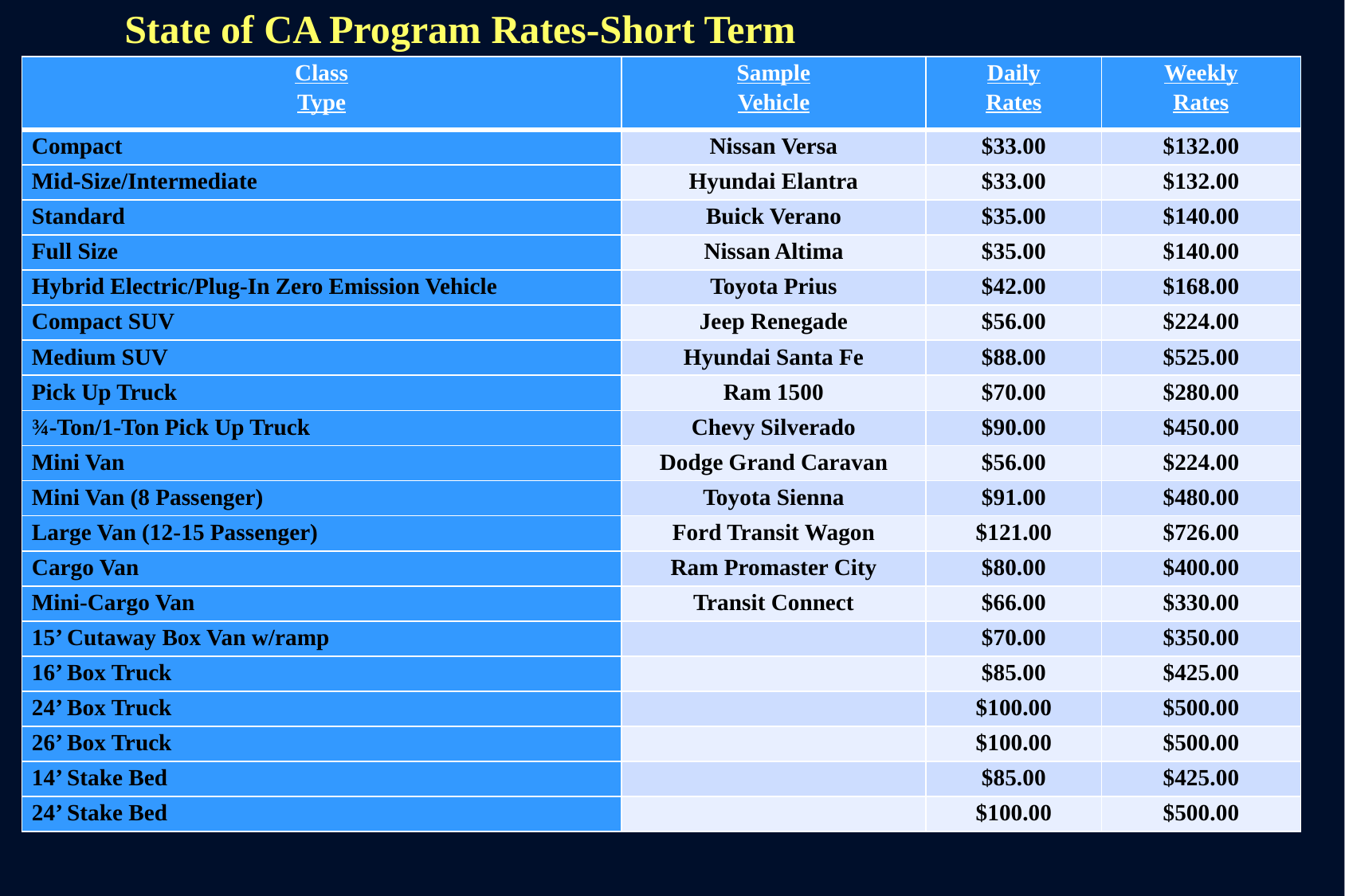

State of CA Program Rates-Short Term
| Class Type | Sample Vehicle | Daily Rates | Weekly Rates |
| --- | --- | --- | --- |
| Compact | Nissan Versa | $33.00 | $132.00 |
| Mid-Size/Intermediate | Hyundai Elantra | $33.00 | $132.00 |
| Standard | Buick Verano | $35.00 | $140.00 |
| Full Size | Nissan Altima | $35.00 | $140.00 |
| Hybrid Electric/Plug-In Zero Emission Vehicle | Toyota Prius | $42.00 | $168.00 |
| Compact SUV | Jeep Renegade | $56.00 | $224.00 |
| Medium SUV | Hyundai Santa Fe | $88.00 | $525.00 |
| Pick Up Truck | Ram 1500 | $70.00 | $280.00 |
| ¾-Ton/1-Ton Pick Up Truck | Chevy Silverado | $90.00 | $450.00 |
| Mini Van | Dodge Grand Caravan | $56.00 | $224.00 |
| Mini Van (8 Passenger) | Toyota Sienna | $91.00 | $480.00 |
| Large Van (12-15 Passenger) | Ford Transit Wagon | $121.00 | $726.00 |
| Cargo Van | Ram Promaster City | $80.00 | $400.00 |
| Mini-Cargo Van | Transit Connect | $66.00 | $330.00 |
| 15’ Cutaway Box Van w/ramp |  | $70.00 | $350.00 |
| 16’ Box Truck |  | $85.00 | $425.00 |
| 24’ Box Truck |  | $100.00 | $500.00 |
| 26’ Box Truck |  | $100.00 | $500.00 |
| 14’ Stake Bed |  | $85.00 | $425.00 |
| 24’ Stake Bed |  | $100.00 | $500.00 |